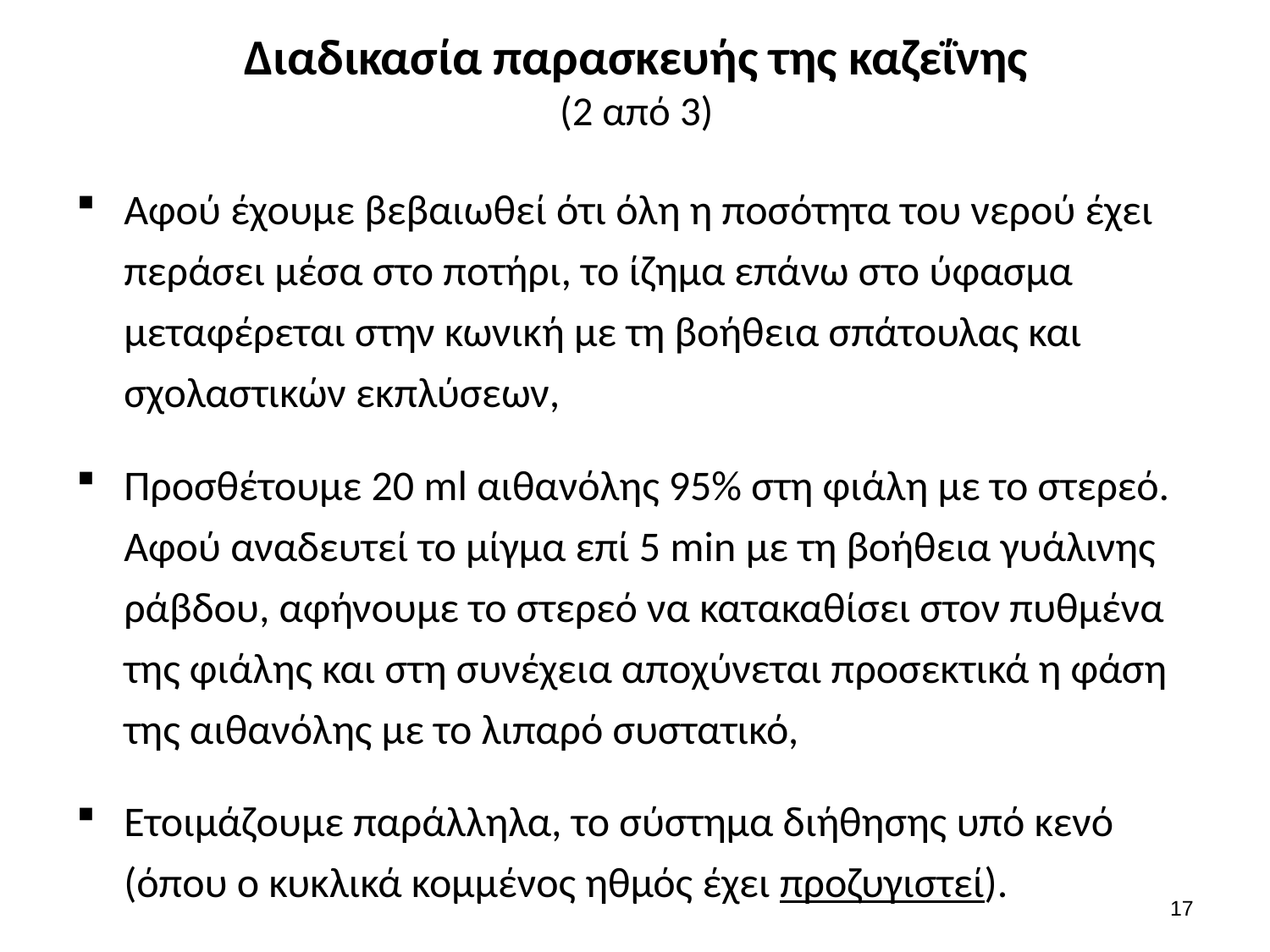

# Διαδικασία παρασκευής της καζεΐνης (2 από 3)
Αφού έχουμε βεβαιωθεί ότι όλη η ποσότητα του νερού έχει περάσει μέσα στο ποτήρι, το ίζημα επάνω στο ύφασμα μεταφέρεται στην κωνική με τη βοήθεια σπάτουλας και σχολαστικών εκπλύσεων,
Προσθέτουμε 20 ml αιθανόλης 95% στη φιάλη με το στερεό. Αφού αναδευτεί το μίγμα επί 5 min με τη βοήθεια γυάλινης ράβδου, αφήνουμε το στερεό να κατακαθίσει στον πυθμένα της φιάλης και στη συνέχεια αποχύνεται προσεκτικά η φάση της αιθανόλης με το λιπαρό συστατικό,
Ετοιμάζουμε παράλληλα, το σύστημα διήθησης υπό κενό (όπου ο κυκλικά κομμένος ηθμός έχει προζυγιστεί).

17